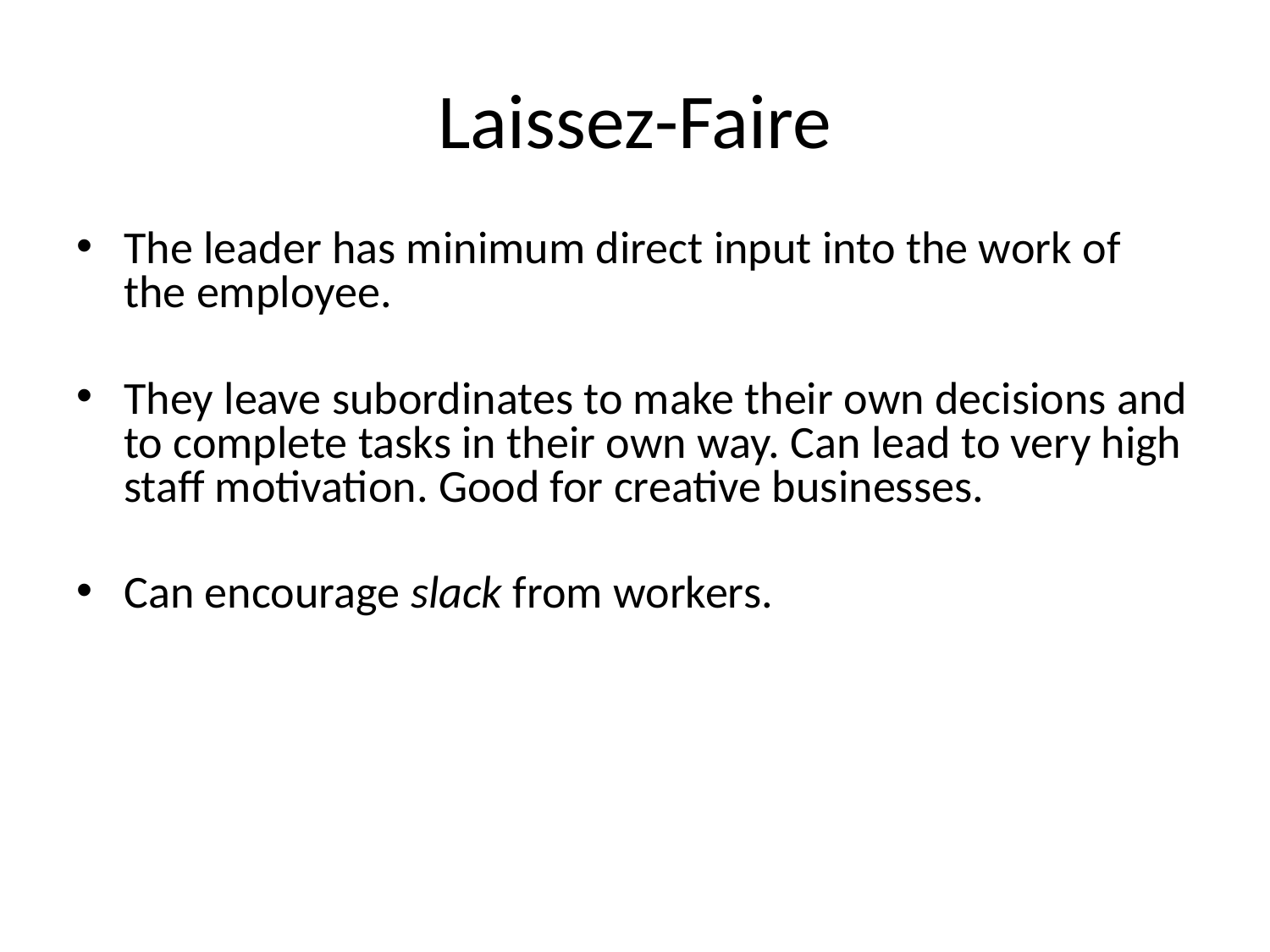

# Laissez-Faire
The leader has minimum direct input into the work of the employee.

They leave subordinates to make their own decisions and to complete tasks in their own way. Can lead to very high staff motivation. Good for creative businesses.

Can encourage slack from workers.